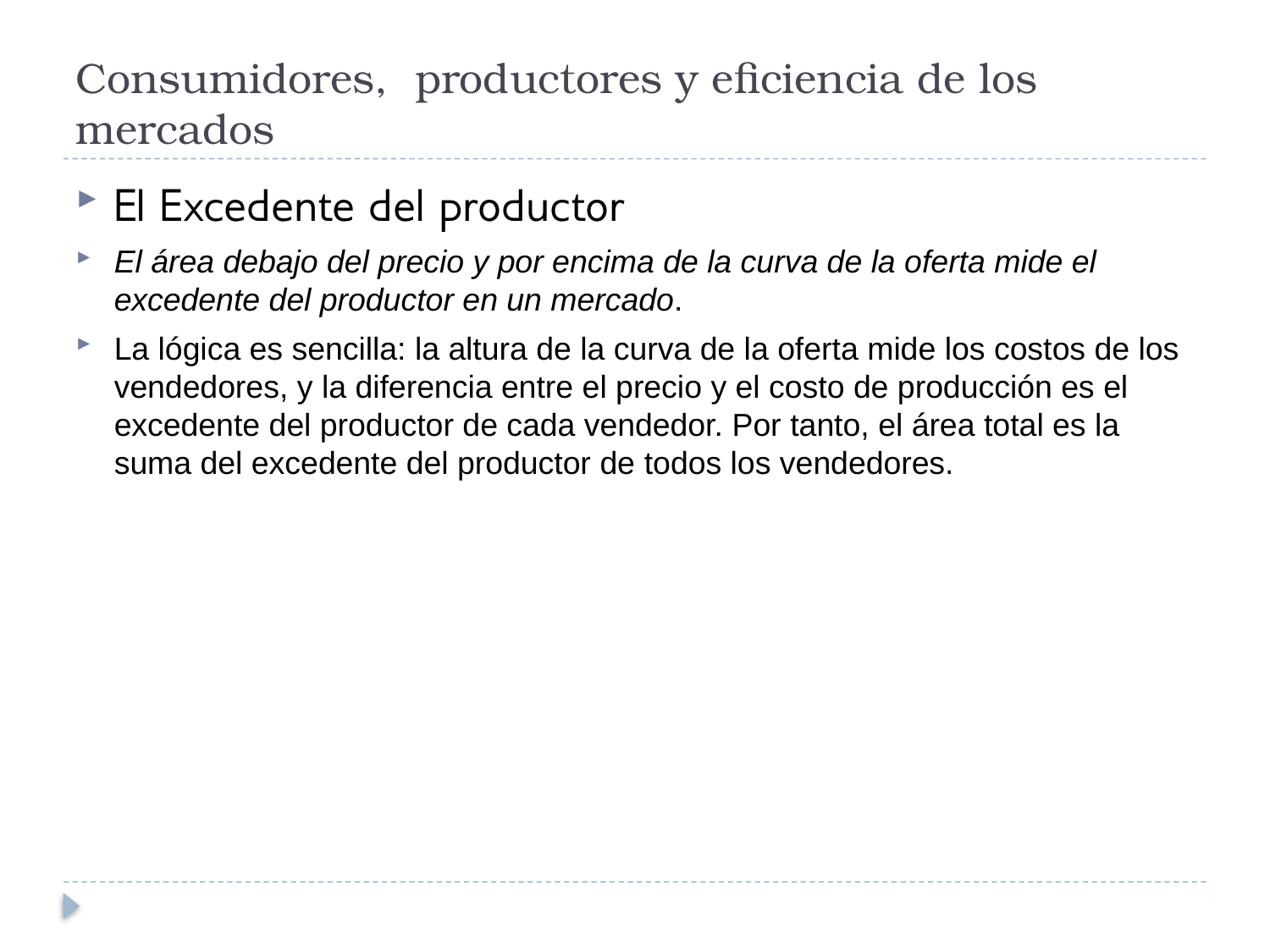

# Consumidores,  productores y eficiencia de los mercados
El Excedente del productor
El área debajo del precio y por encima de la curva de la oferta mide el excedente del productor en un mercado.
La lógica es sencilla: la altura de la curva de la oferta mide los costos de los vendedores, y la diferencia entre el precio y el costo de producción es el excedente del productor de cada vendedor. Por tanto, el área total es la suma del excedente del productor de todos los vendedores.